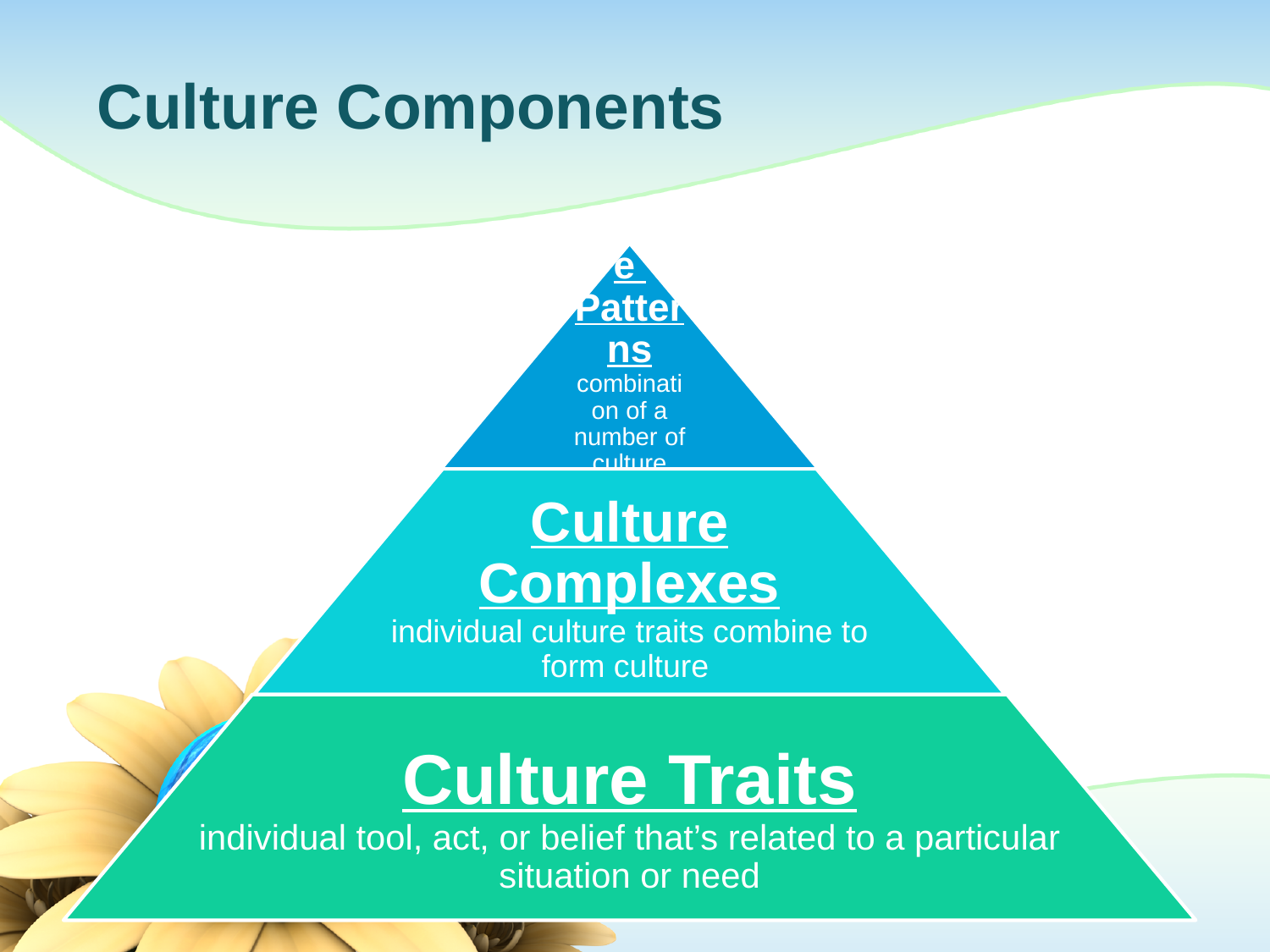

# Culture Components

Culture
Patterns
combination of a number of culture complexes into an interrelated whole
Culture Complexes
individual culture traits combine to form culture
Culture Traits
individual tool, act, or belief that’s related to a particular situation or need